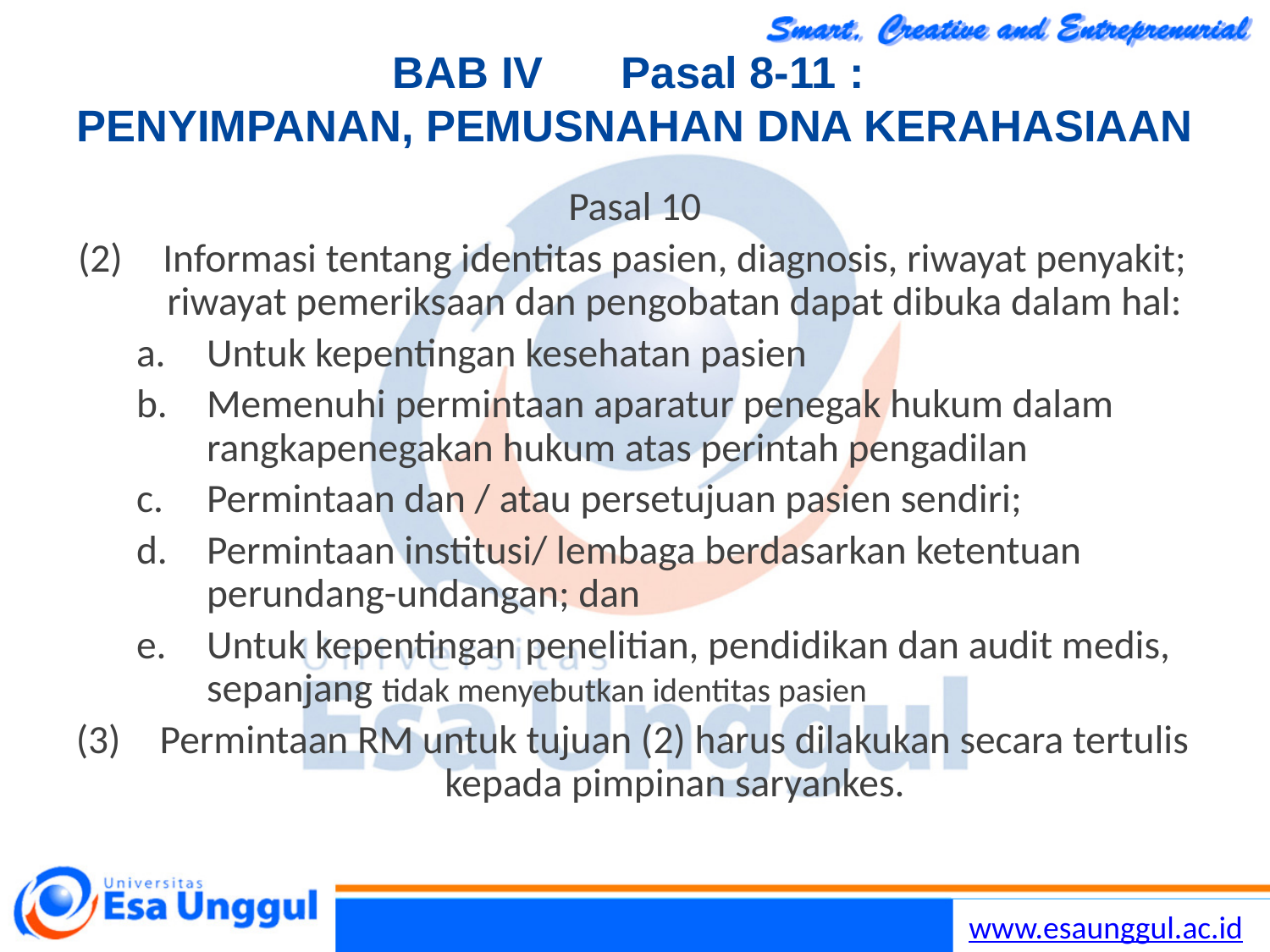

Lilywi
21
# BAB IV	Pasal 8-11	: PENYIMPANAN, PEMUSNAHAN DNA KERAHASIAAN
Pasal 10
Informasi tentang identitas pasien, diagnosis, riwayat penyakit; riwayat pemeriksaan dan pengobatan dapat dibuka dalam hal:
Untuk kepentingan kesehatan pasien
Memenuhi permintaan aparatur penegak hukum dalam rangkapenegakan hukum atas perintah pengadilan
Permintaan dan / atau persetujuan pasien sendiri;
Permintaan institusi/ lembaga berdasarkan ketentuan perundang-undangan; dan
Untuk kepentingan penelitian, pendidikan dan audit medis, sepanjang tidak menyebutkan identitas pasien
Permintaan RM untuk tujuan (2) harus dilakukan secara tertulis kepada pimpinan saryankes.